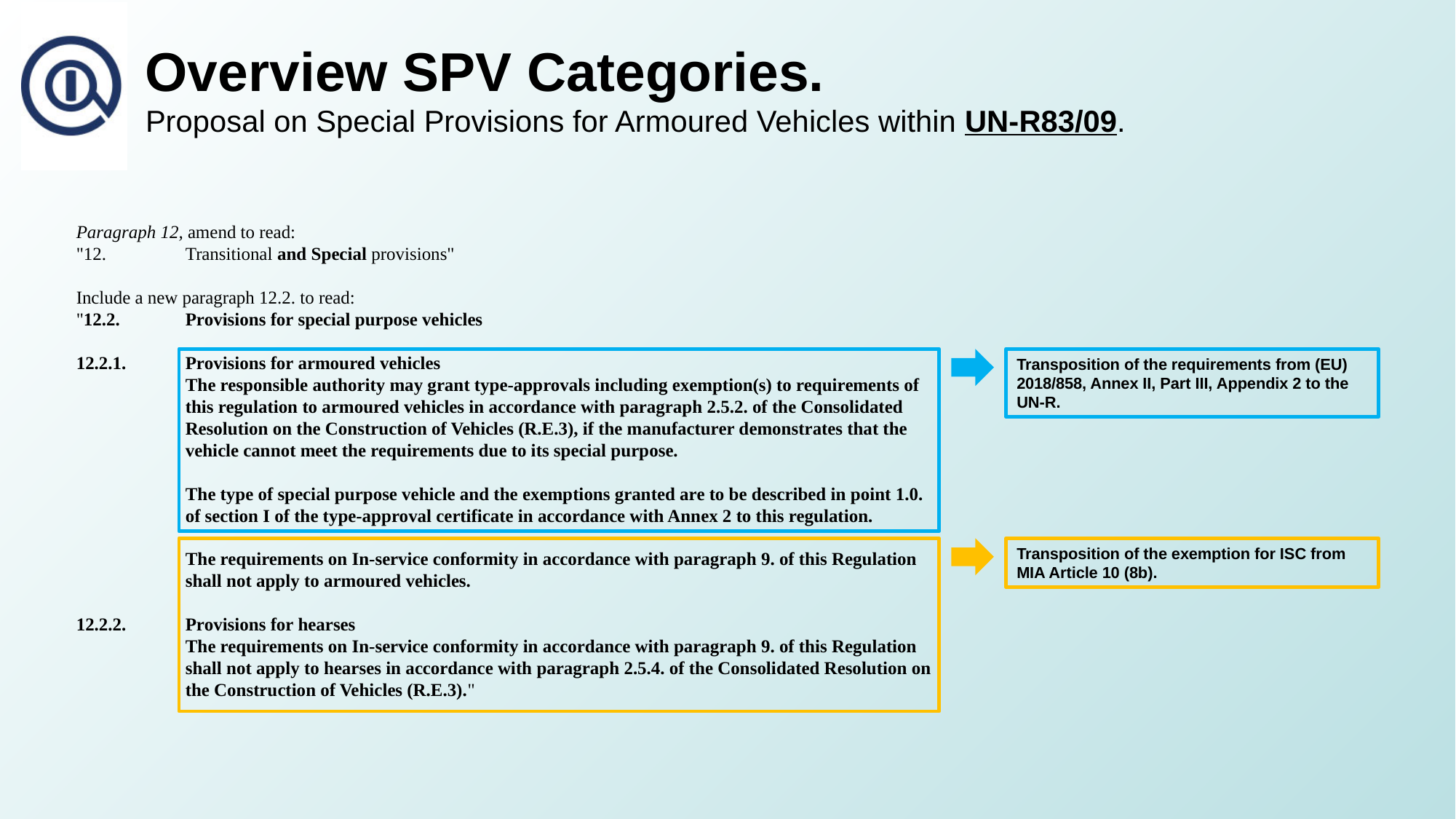

Overview SPV Categories.
Proposal on Special Provisions for Armoured Vehicles within UN-R83/09.
Paragraph 12, amend to read:
"12.	Transitional and Special provisions"

Include a new paragraph 12.2. to read:
"12.2.	Provisions for special purpose vehicles

12.2.1.	Provisions for armoured vehicles
	The responsible authority may grant type-approvals including exemption(s) to requirements of 	this regulation to armoured vehicles in accordance with paragraph 2.5.2. of the Consolidated 	Resolution on the Construction of Vehicles (R.E.3), if the manufacturer demonstrates that the 	vehicle cannot meet the requirements due to its special purpose.

	The type of special purpose vehicle and the exemptions granted are to be described in point 1.0. 	of section I of the type-approval certificate in accordance with Annex 2 to this regulation.

	The requirements on In-service conformity in accordance with paragraph 9. of this Regulation 	shall not apply to armoured vehicles.

12.2.2.	Provisions for hearses
	The requirements on In-service conformity in accordance with paragraph 9. of this Regulation 	shall not apply to hearses in accordance with paragraph 2.5.4. of the Consolidated Resolution on 	the Construction of Vehicles (R.E.3)."

Transposition of the requirements from (EU) 2018/858, Annex II, Part III, Appendix 2 to the UN-R.

Transposition of the exemption for ISC from  MIA Article 10 (8b).